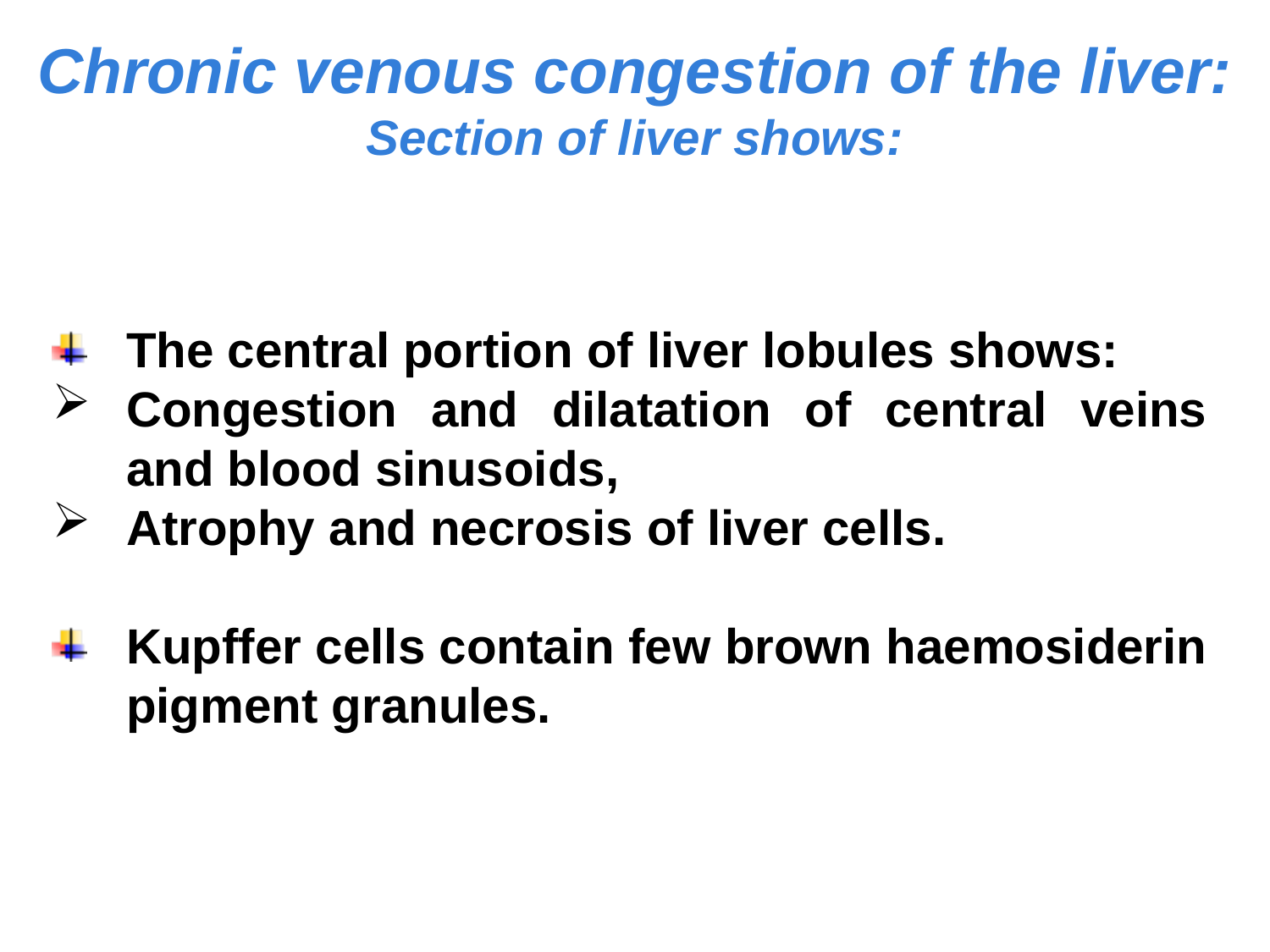

# Chronic venous congestion of the liver: Section of liver shows:
The central portion of liver lobules shows:
Congestion and dilatation of central veins and blood sinusoids,
Atrophy and necrosis of liver cells.

Kupffer cells contain few brown haemosiderin pigment granules.